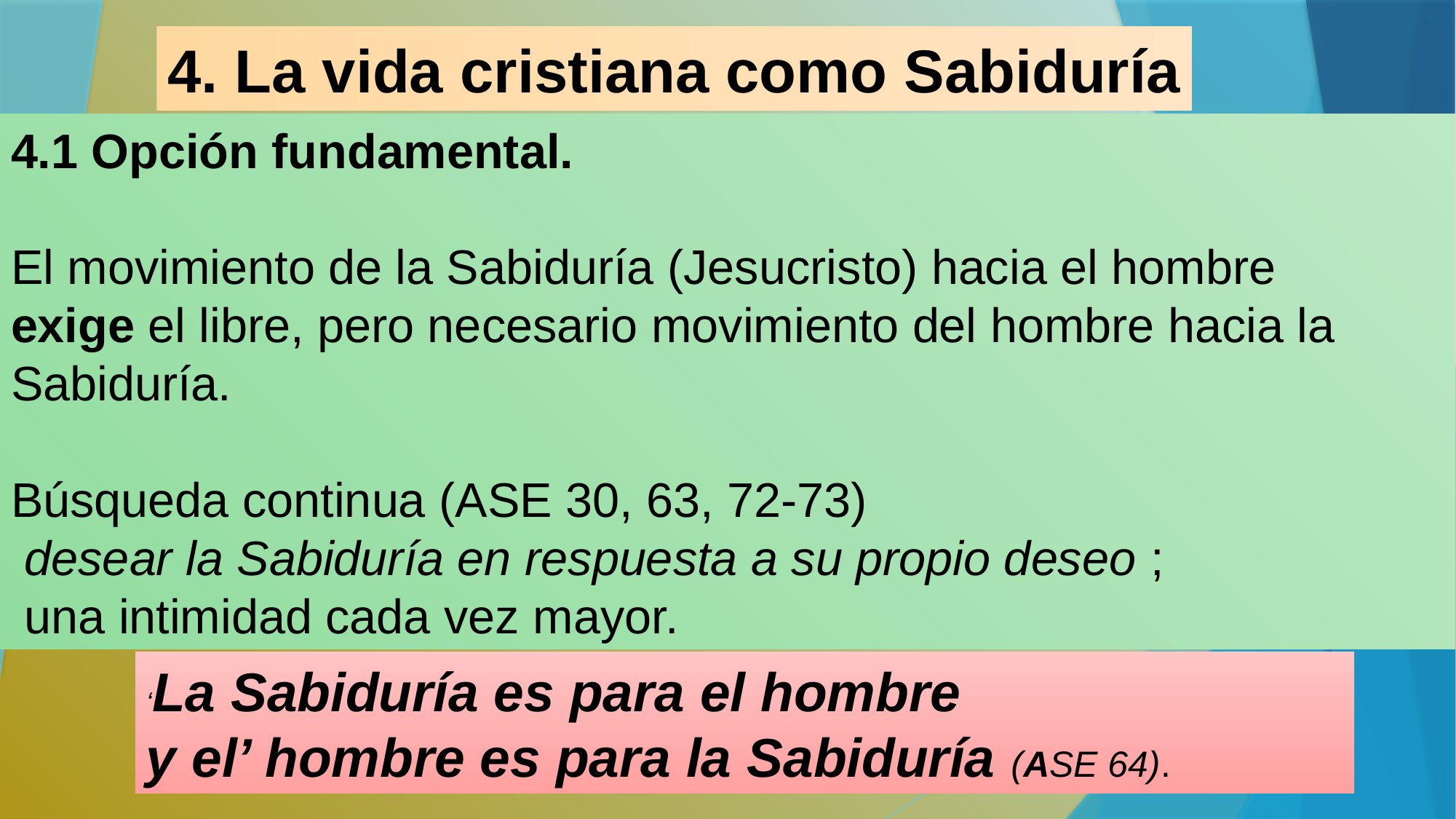

4. La vida cristiana como Sabiduría
4.1 Opción fundamental.

El movimiento de la Sabiduría (Jesucristo) hacia el hombre
exige el libre, pero necesario movimiento del hombre hacia la Sabiduría.

Búsqueda continua (ASE 30, 63, 72-73)
 desear la Sabiduría en respuesta a su propio deseo ;
 una intimidad cada vez mayor.
‘La Sabiduría es para el hombre
y el’ hombre es para la Sabiduría (ASE 64).